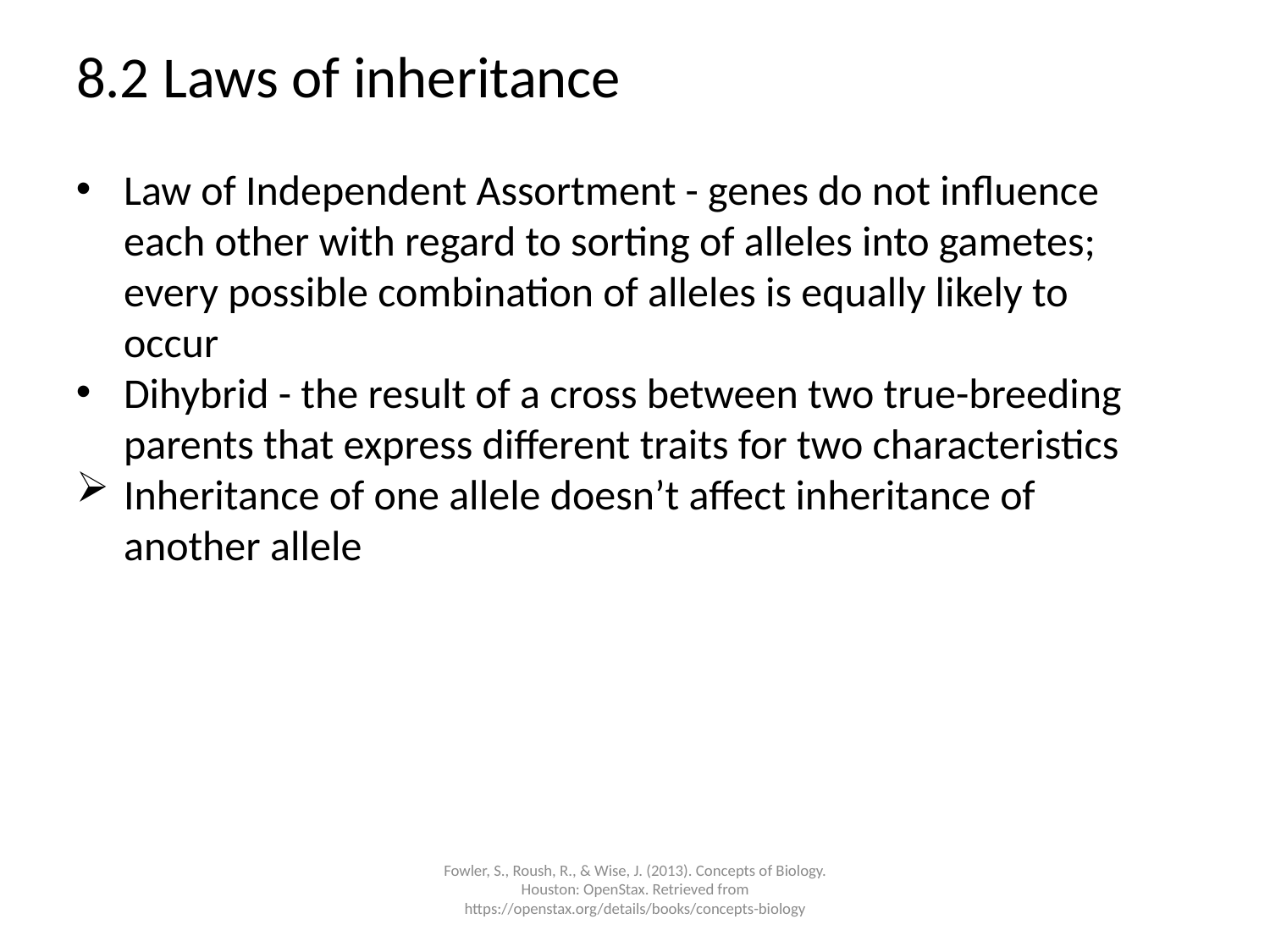

# 8.2 Laws of inheritance
Law of Independent Assortment - genes do not influence each other with regard to sorting of alleles into gametes; every possible combination of alleles is equally likely to occur
Dihybrid - the result of a cross between two true-breeding parents that express different traits for two characteristics
Inheritance of one allele doesn’t affect inheritance of another allele

Fowler, S., Roush, R., & Wise, J. (2013). Concepts of Biology. Houston: OpenStax. Retrieved from https://openstax.org/details/books/concepts-biology